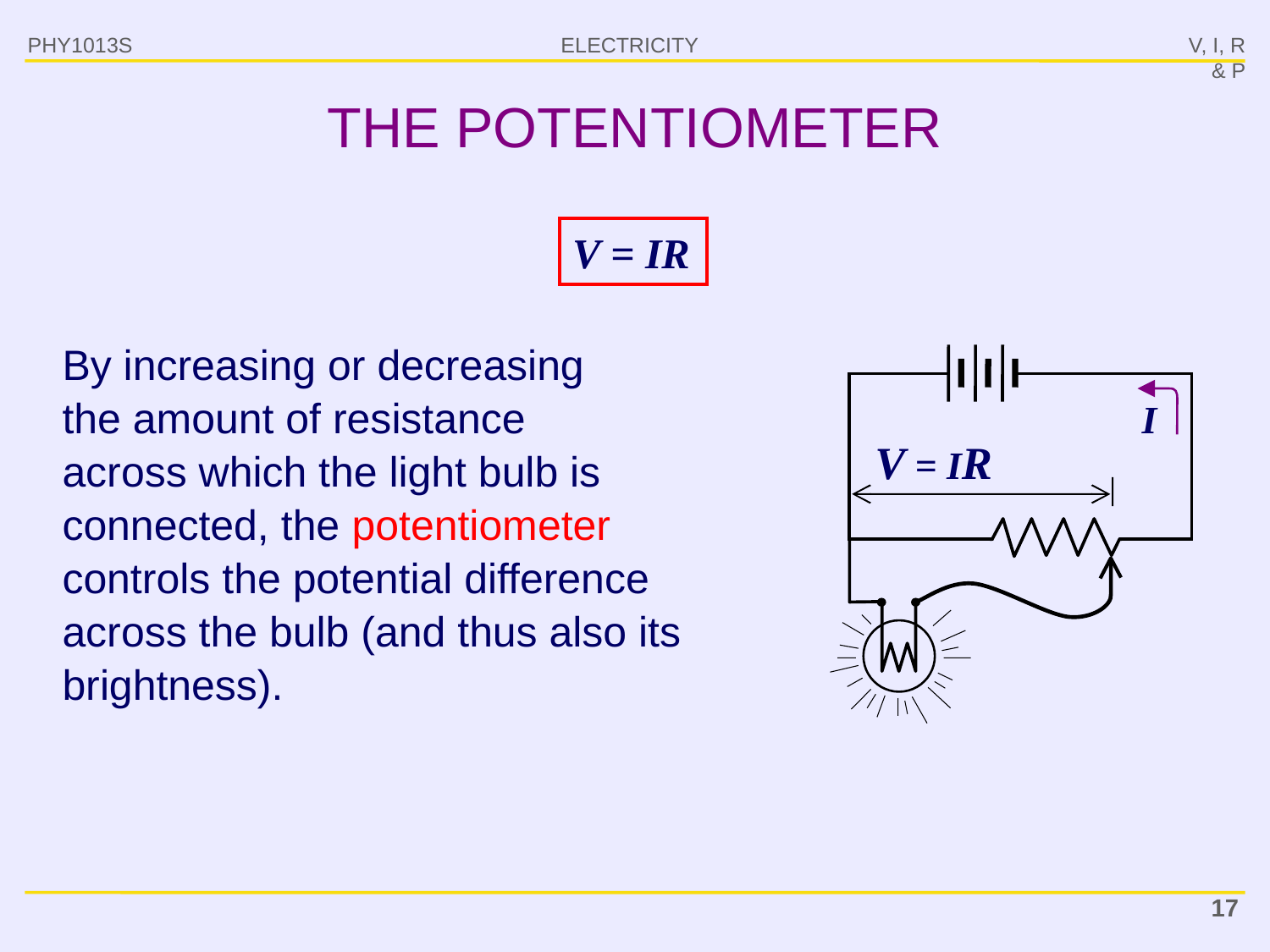

PHY1013S
V, I, R & P
# THE POTENTIOMETER
V = IR

By increasing or decreasing
the amount of resistance
across which the light bulb is connected, the potentiometer controls the potential difference across the bulb (and thus also its brightness).

I

V
R
= I

17